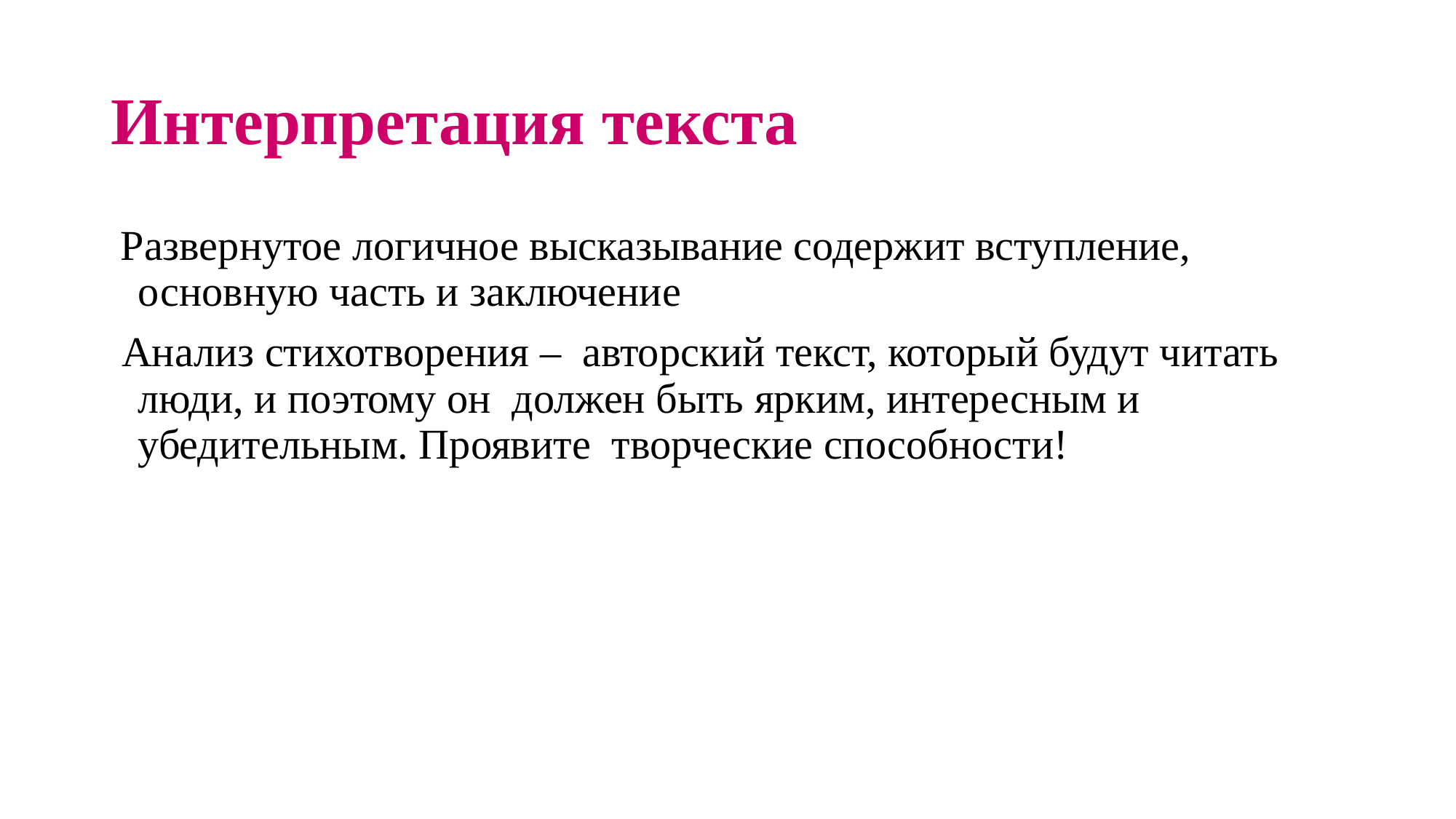

# Интерпретация текста
 Развернутое логичное высказывание содержит вступление, основную часть и заключение
 Анализ стихотворения –  авторский текст, который будут читать люди, и поэтому он  должен быть ярким, интересным и убедительным. Проявите  творческие способности!